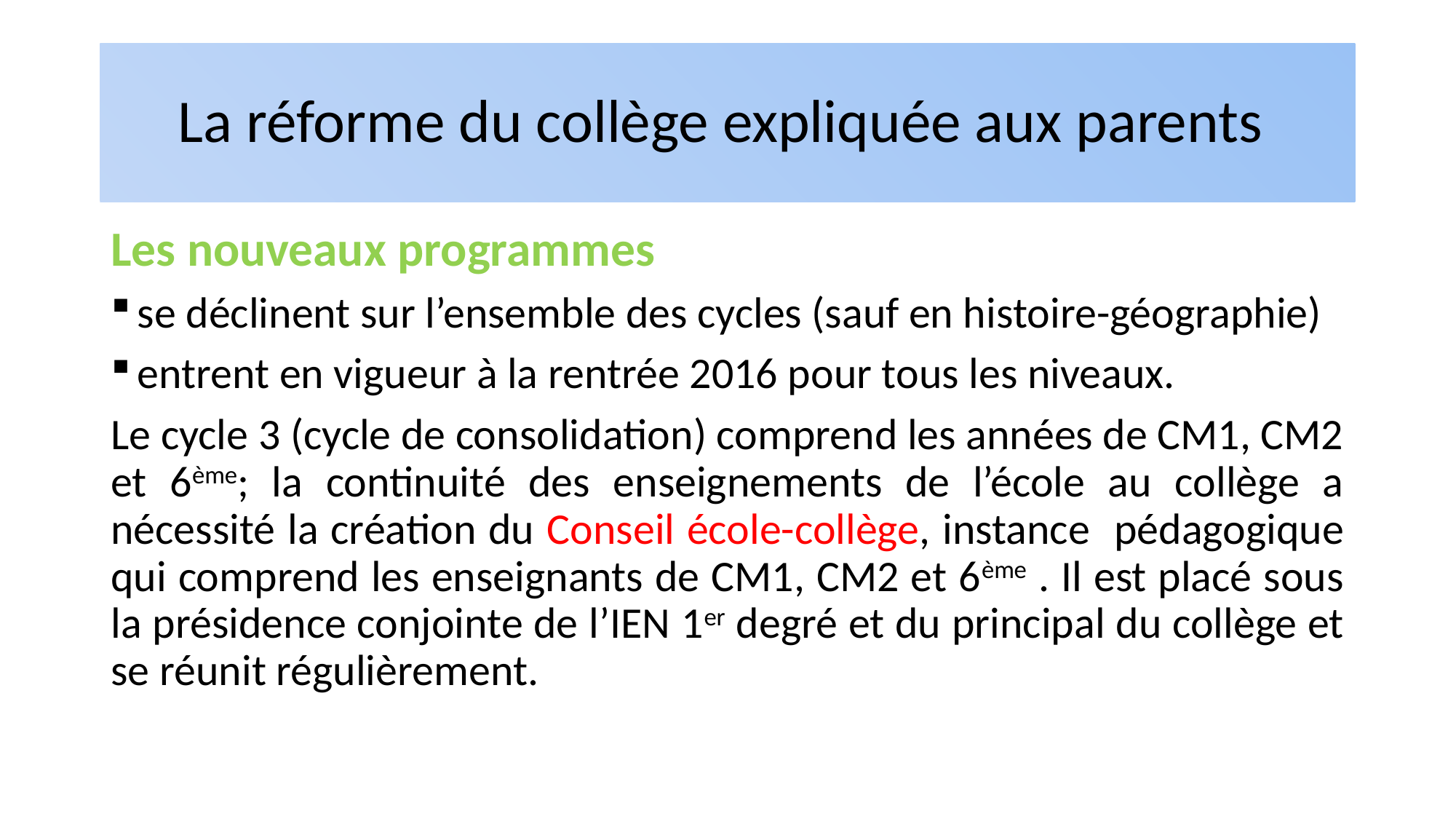

# La réforme du collège expliquée aux parents
Les nouveaux programmes
se déclinent sur l’ensemble des cycles (sauf en histoire-géographie)
entrent en vigueur à la rentrée 2016 pour tous les niveaux.
Le cycle 3 (cycle de consolidation) comprend les années de CM1, CM2 et 6ème; la continuité des enseignements de l’école au collège a nécessité la création du Conseil école-collège, instance  pédagogique qui comprend les enseignants de CM1, CM2 et 6ème . Il est placé sous la présidence conjointe de l’IEN 1er degré et du principal du collège et se réunit régulièrement.